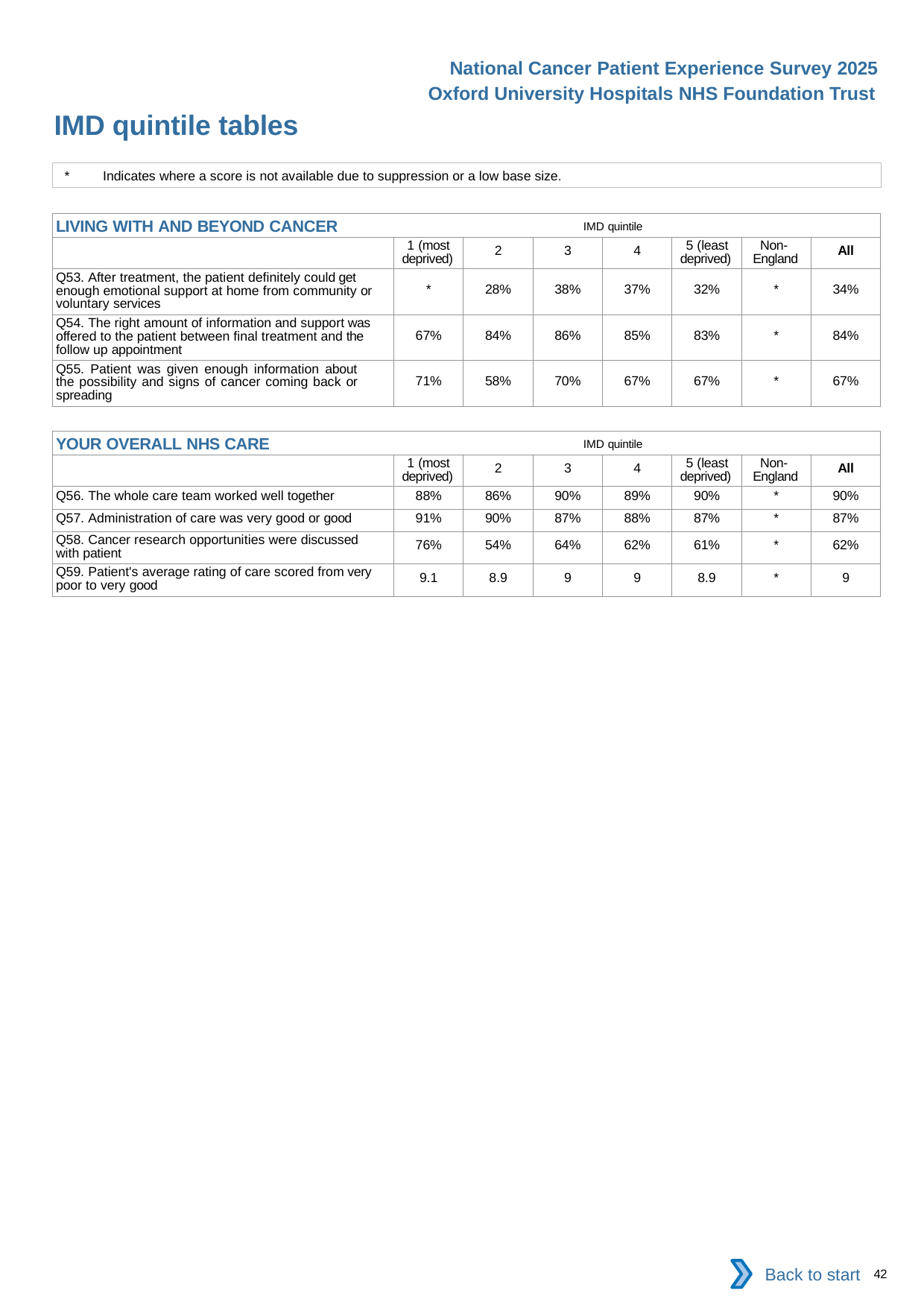

National Cancer Patient Experience Survey 2025
Oxford University Hospitals NHS Foundation Trust
IMD quintile tables (4)
*	Indicates where a score is not available due to suppression or a low base size.
| LIVING WITH AND BEYOND CANCER IMD quintile |  |  |  |  |  |  |  |
| --- | --- | --- | --- | --- | --- | --- | --- |
|  | 1 (most deprived) | 2 | 3 | 4 | 5 (least deprived) | Non- England | All |
| Q53. After treatment, the patient definitely could get enough emotional support at home from community or voluntary services | \* | 28% | 38% | 37% | 32% | \* | 34% |
| Q54. The right amount of information and support was offered to the patient between final treatment and the follow up appointment | 67% | 84% | 86% | 85% | 83% | \* | 84% |
| Q55. Patient was given enough information about the possibility and signs of cancer coming back or spreading | 71% | 58% | 70% | 67% | 67% | \* | 67% |
| YOUR OVERALL NHS CARE IMD quintile |  |  |  |  |  |  |  |
| --- | --- | --- | --- | --- | --- | --- | --- |
|  | 1 (most deprived) | 2 | 3 | 4 | 5 (least deprived) | Non- England | All |
| Q56. The whole care team worked well together | 88% | 86% | 90% | 89% | 90% | \* | 90% |
| Q57. Administration of care was very good or good | 91% | 90% | 87% | 88% | 87% | \* | 87% |
| Q58. Cancer research opportunities were discussed with patient | 76% | 54% | 64% | 62% | 61% | \* | 62% |
| Q59. Patient's average rating of care scored from very poor to very good | 9.1 | 8.9 | 9 | 9 | 8.9 | \* | 9 |
Back to start

42